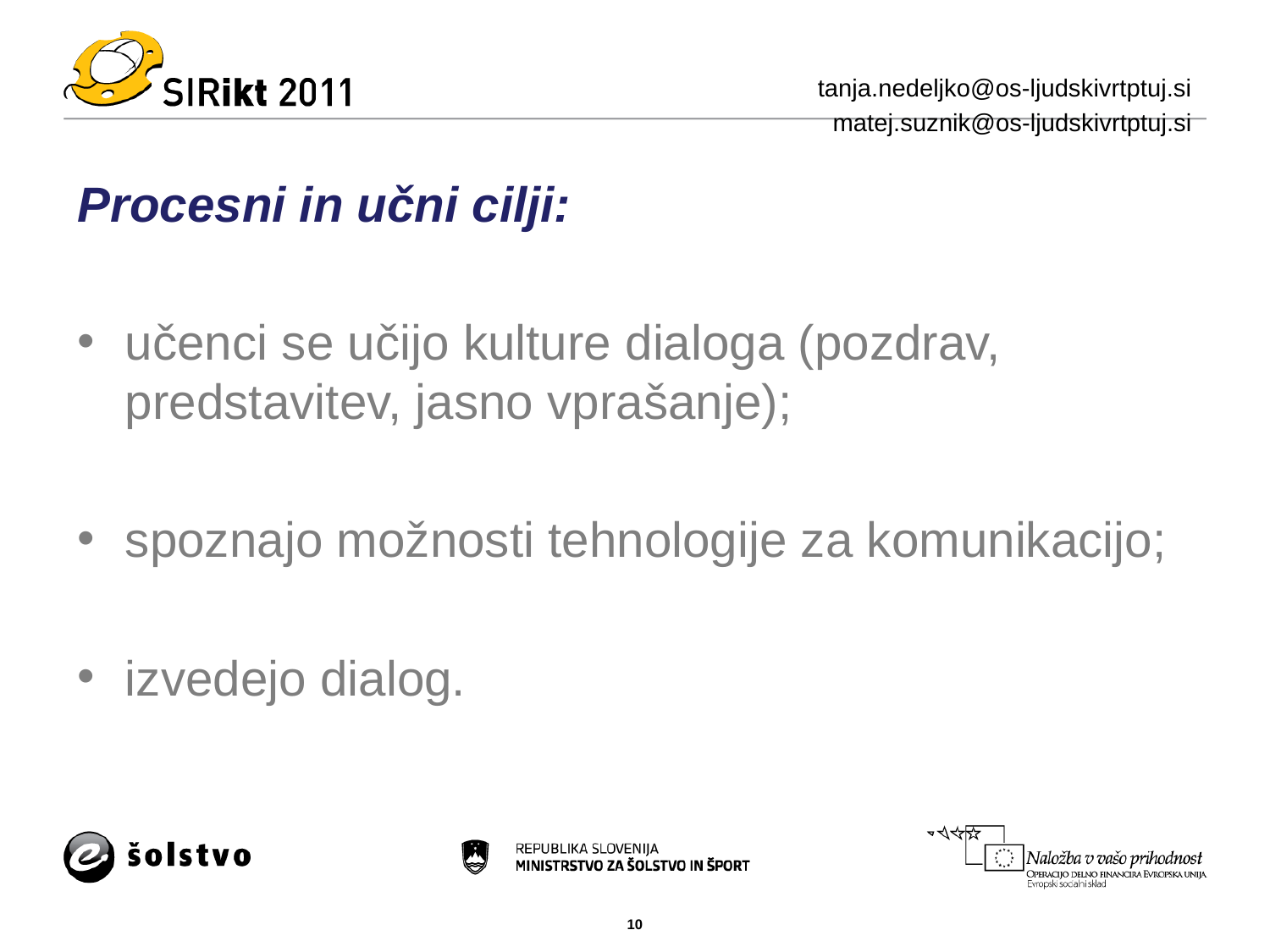

tanja.nedeljko@os-ljudskivrtptuj.si
 matej.suznik@os-ljudskivrtptuj.si

Procesni in učni cilji:

učenci se učijo kulture dialoga (pozdrav, predstavitev, jasno vprašanje);

spoznajo možnosti tehnologije za komunikacijo;

izvedejo dialog.

#

10